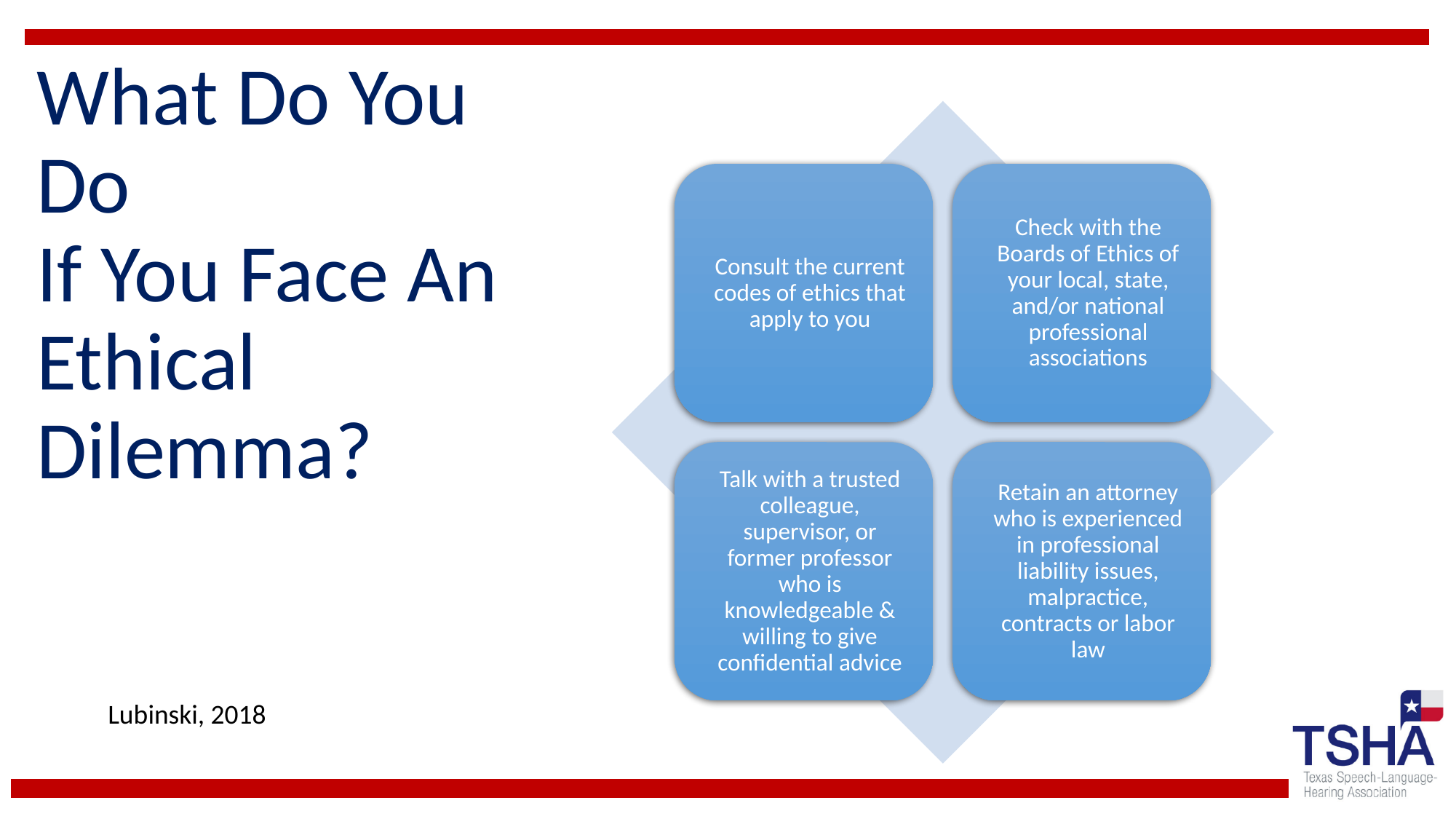

Consult the current codes of ethics that apply to you
Check with the Boards of Ethics of your local, state, and/or national professional associations
Talk with a trusted colleague, supervisor, or former professor who is knowledgeable & willing to give confidential advice
Retain an attorney who is experienced in professional liability issues, malpractice, contracts or labor law
# What Do You Do If You Face An Ethical Dilemma?
Lubinski, 2018